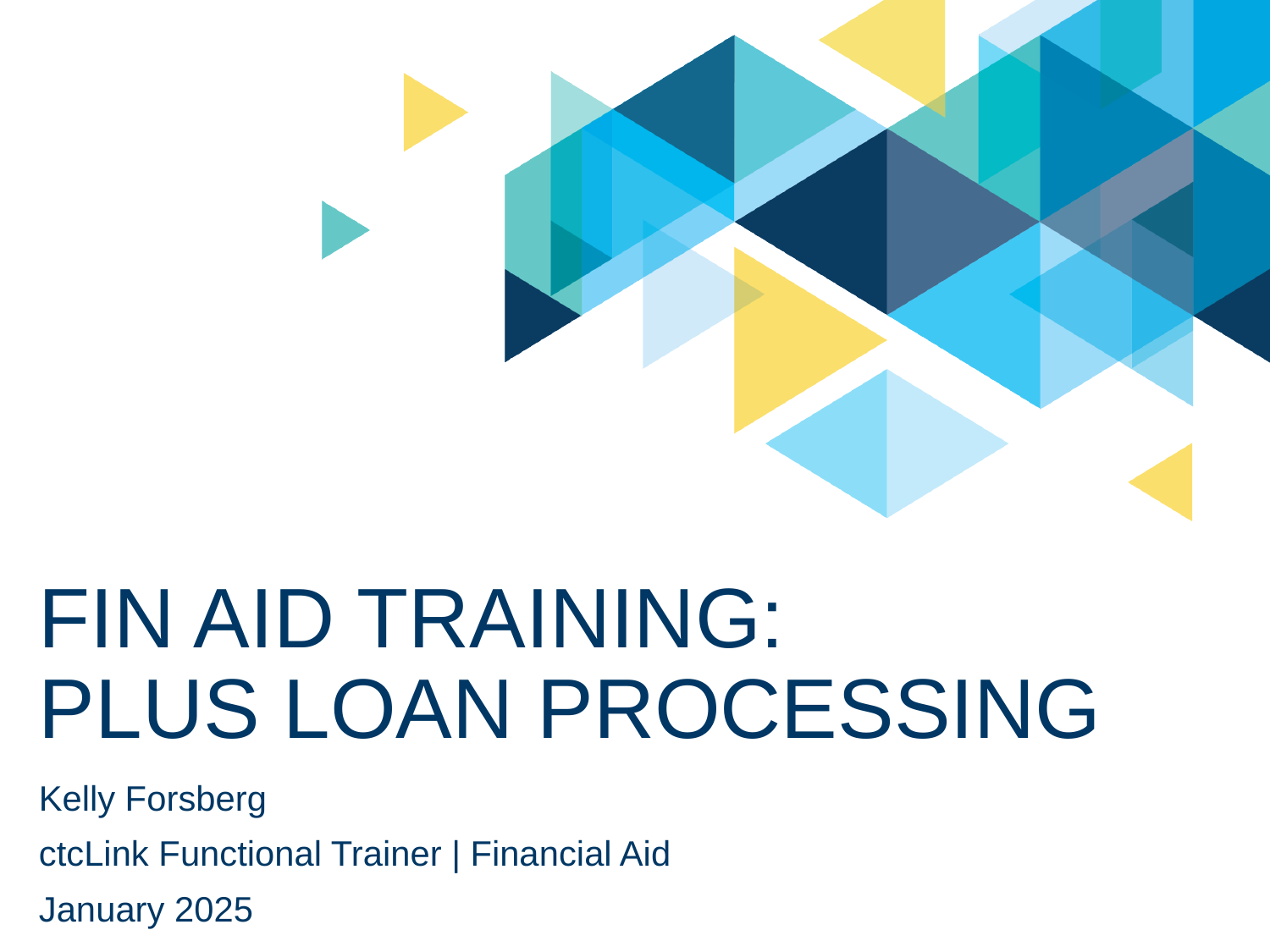

# Fin aid training: Plus loan processing
Kelly Forsberg
ctcLink Functional Trainer | Financial Aid
January 2025